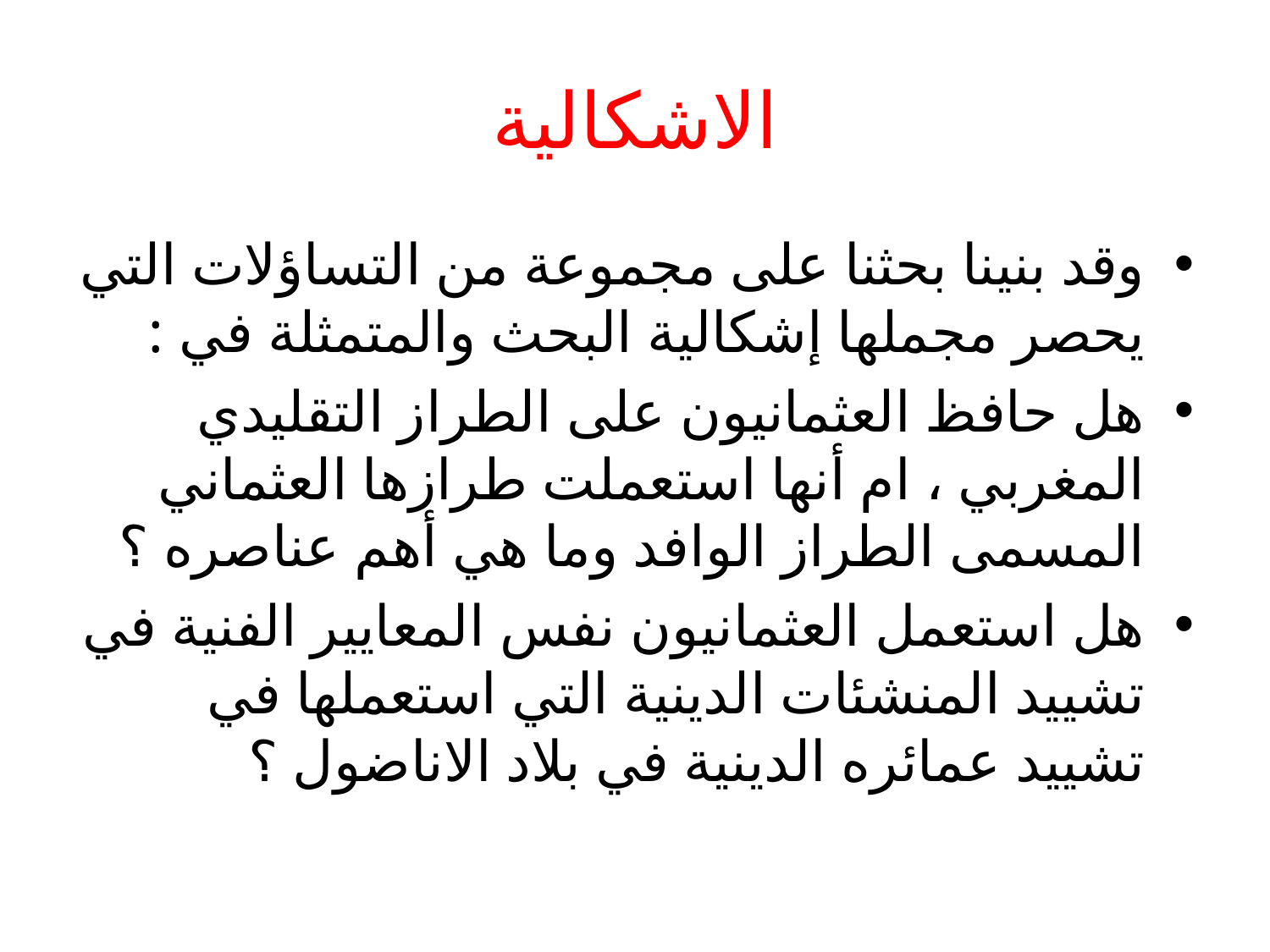

# الاشكالية
وقد بنينا بحثنا على مجموعة من التساؤلات التي يحصر مجملها إشكالية البحث والمتمثلة في :
هل حافظ العثمانيون على الطراز التقليدي المغربي ، ام أنها استعملت طرازها العثماني المسمى الطراز الوافد وما هي أهم عناصره ؟
هل استعمل العثمانيون نفس المعايير الفنية في تشييد المنشئات الدينية التي استعملها في تشييد عمائره الدينية في بلاد الاناضول ؟